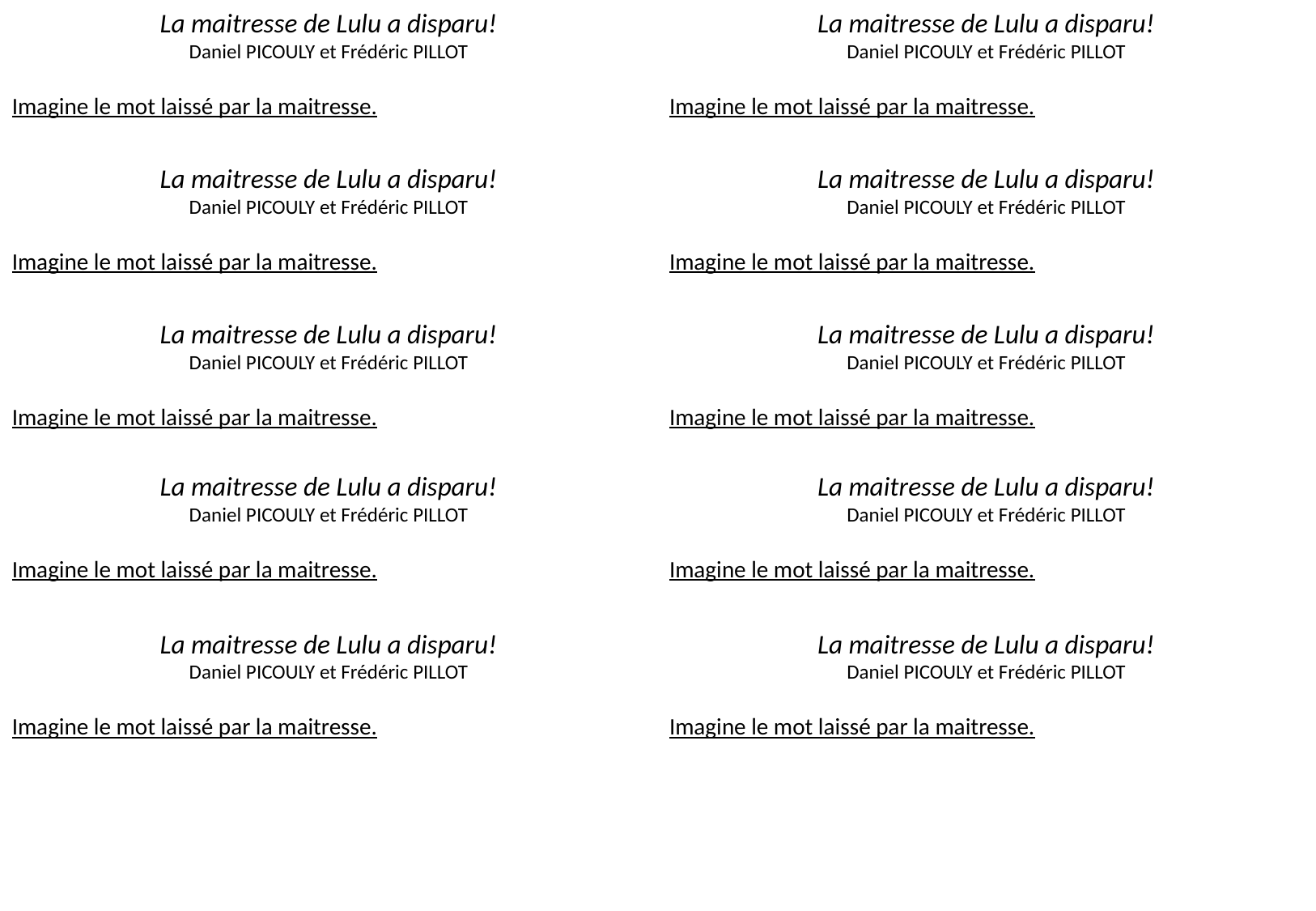

La maitresse de Lulu a disparu!
Daniel PICOULY et Frédéric PILLOT

Imagine le mot laissé par la maitresse.

La maitresse de Lulu a disparu!
Daniel PICOULY et Frédéric PILLOT

Imagine le mot laissé par la maitresse.

La maitresse de Lulu a disparu!
Daniel PICOULY et Frédéric PILLOT

Imagine le mot laissé par la maitresse.

La maitresse de Lulu a disparu!
Daniel PICOULY et Frédéric PILLOT

Imagine le mot laissé par la maitresse.

La maitresse de Lulu a disparu!
Daniel PICOULY et Frédéric PILLOT

Imagine le mot laissé par la maitresse.

La maitresse de Lulu a disparu!
Daniel PICOULY et Frédéric PILLOT

Imagine le mot laissé par la maitresse.

La maitresse de Lulu a disparu!
Daniel PICOULY et Frédéric PILLOT

Imagine le mot laissé par la maitresse.

La maitresse de Lulu a disparu!
Daniel PICOULY et Frédéric PILLOT

Imagine le mot laissé par la maitresse.

La maitresse de Lulu a disparu!
Daniel PICOULY et Frédéric PILLOT

Imagine le mot laissé par la maitresse.

La maitresse de Lulu a disparu!
Daniel PICOULY et Frédéric PILLOT

Imagine le mot laissé par la maitresse.